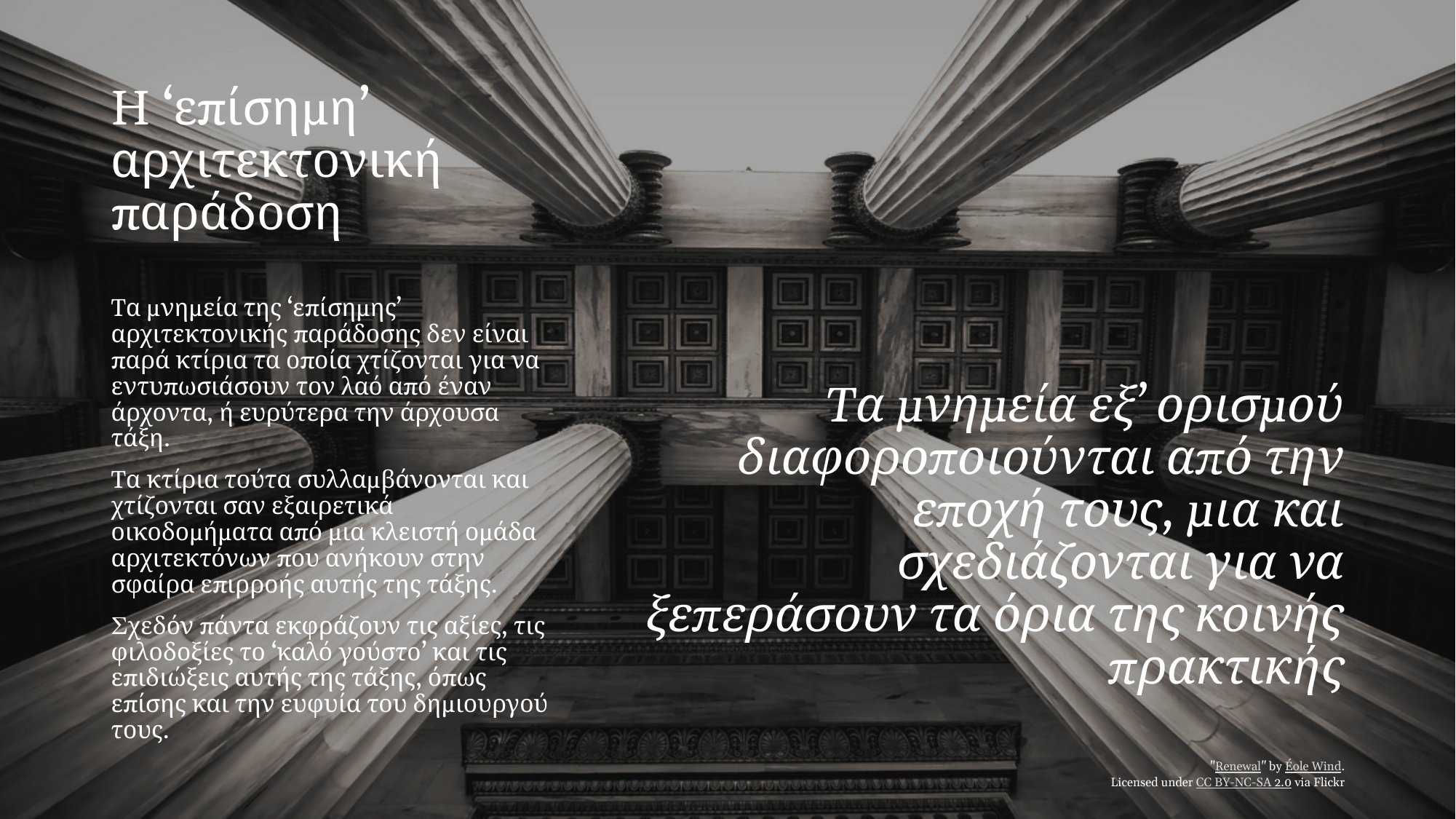

# Η ‘επίσημη’ αρχιτεκτονική παράδοση
Τα μνημεία εξ’ ορισμού διαφοροποιούνται από την εποχή τους, μια και σχεδιάζονται για να ξεπεράσουν τα όρια της κοινής πρακτικής
Τα μνημεία της ‘επίσημης’ αρχιτεκτονικής παράδοσης δεν είναι παρά κτίρια τα οποία χτίζονται για να εντυπωσιάσουν τον λαό από έναν άρχοντα, ή ευρύτερα την άρχουσα τάξη.
Τα κτίρια τούτα συλλαμβάνονται και χτίζονται σαν εξαιρετικά οικοδομήματα από μια κλειστή ομάδα αρχιτεκτόνων που ανήκουν στην σφαίρα επιρροής αυτής της τάξης.
Σχεδόν πάντα εκφράζουν τις αξίες, τις φιλοδοξίες το ‘καλό γούστο’ και τις επιδιώξεις αυτής της τάξης, όπως επίσης και την ευφυία του δημιουργού τους.
"Renewal" by Éole Wind.
Licensed under CC BY-NC-SA 2.0 via Flickr